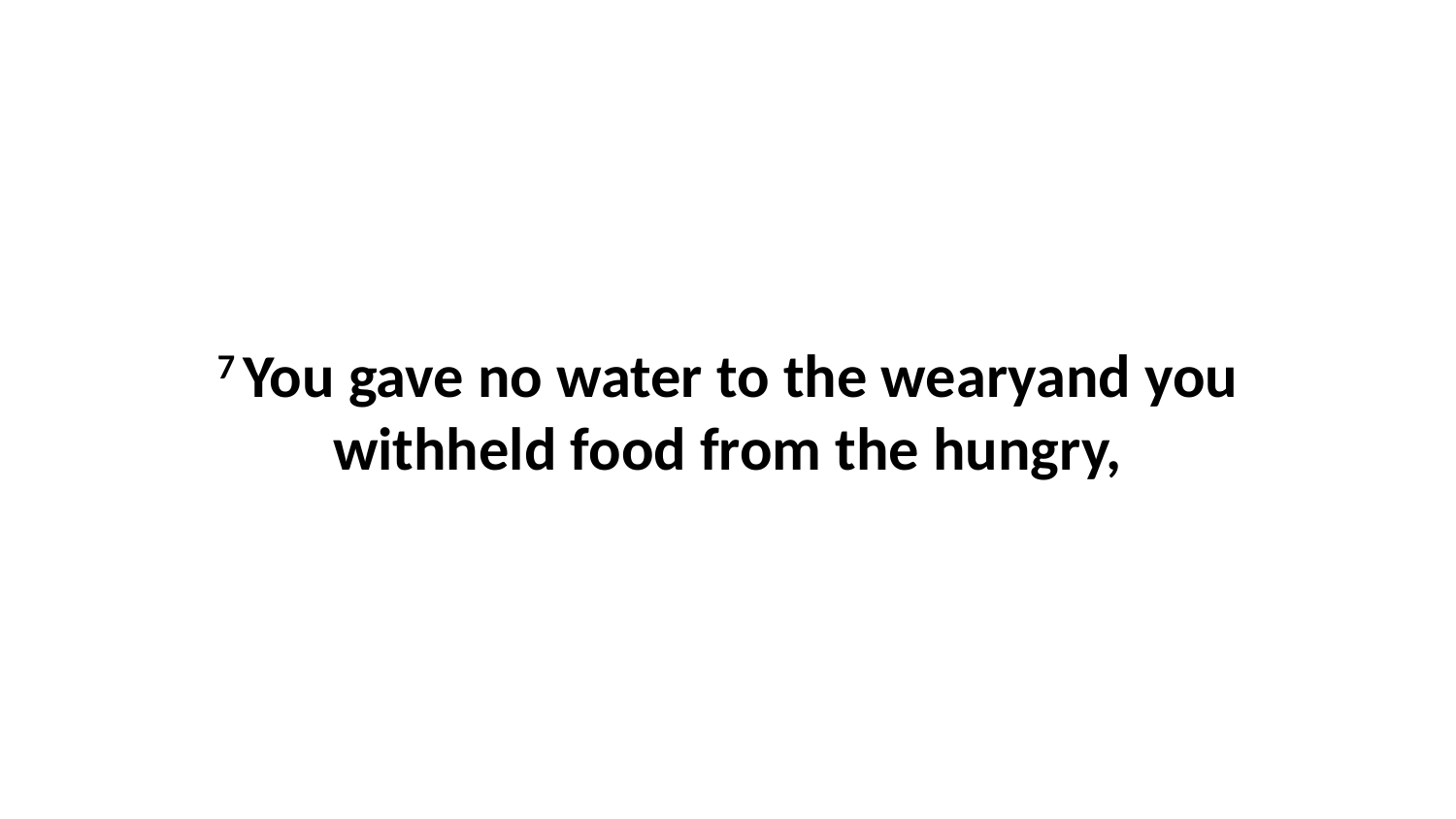

7 You gave no water to the wearyand you withheld food from the hungry,